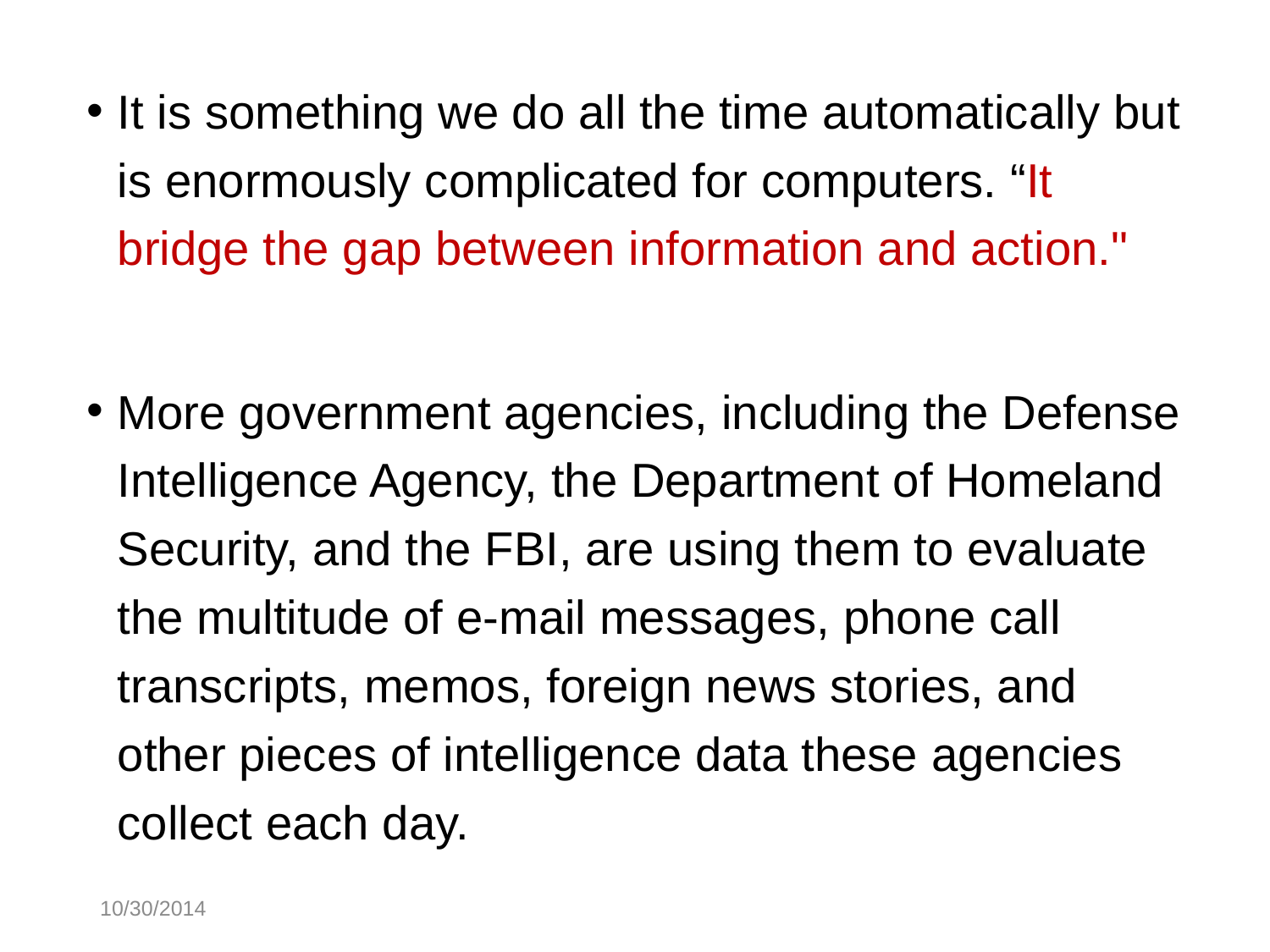

It is something we do all the time automatically but is enormously complicated for computers. “It bridge the gap between information and action."

More government agencies, including the Defense Intelligence Agency, the Department of Homeland Security, and the FBI, are using them to evaluate the multitude of e-mail messages, phone call transcripts, memos, foreign news stories, and other pieces of intelligence data these agencies collect each day.

10/30/2014